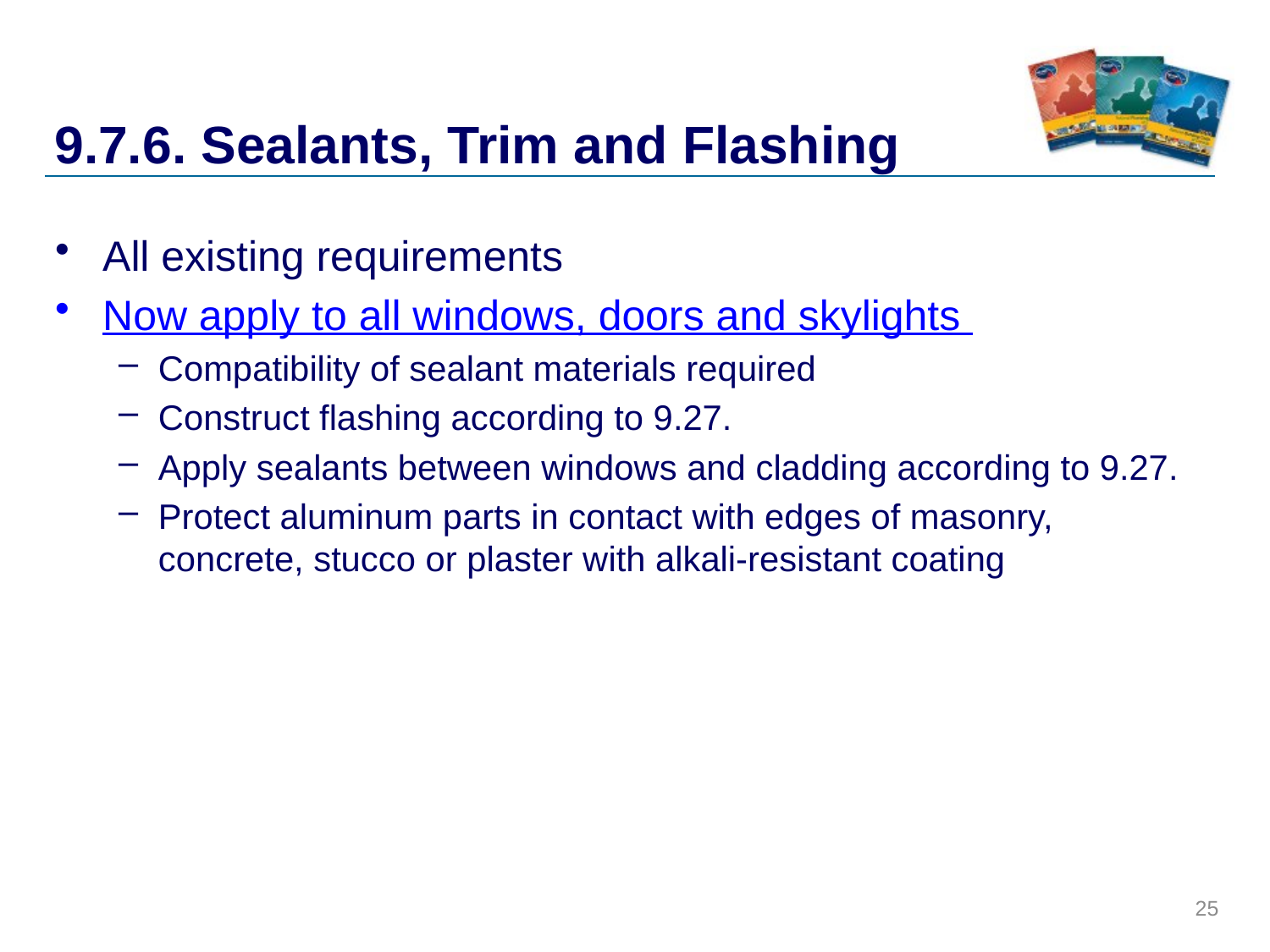

# 9.7.6. Sealants, Trim and Flashing
All existing requirements
Now apply to all windows, doors and skylights
Compatibility of sealant materials required
Construct flashing according to 9.27.
Apply sealants between windows and cladding according to 9.27.
Protect aluminum parts in contact with edges of masonry, concrete, stucco or plaster with alkali-resistant coating